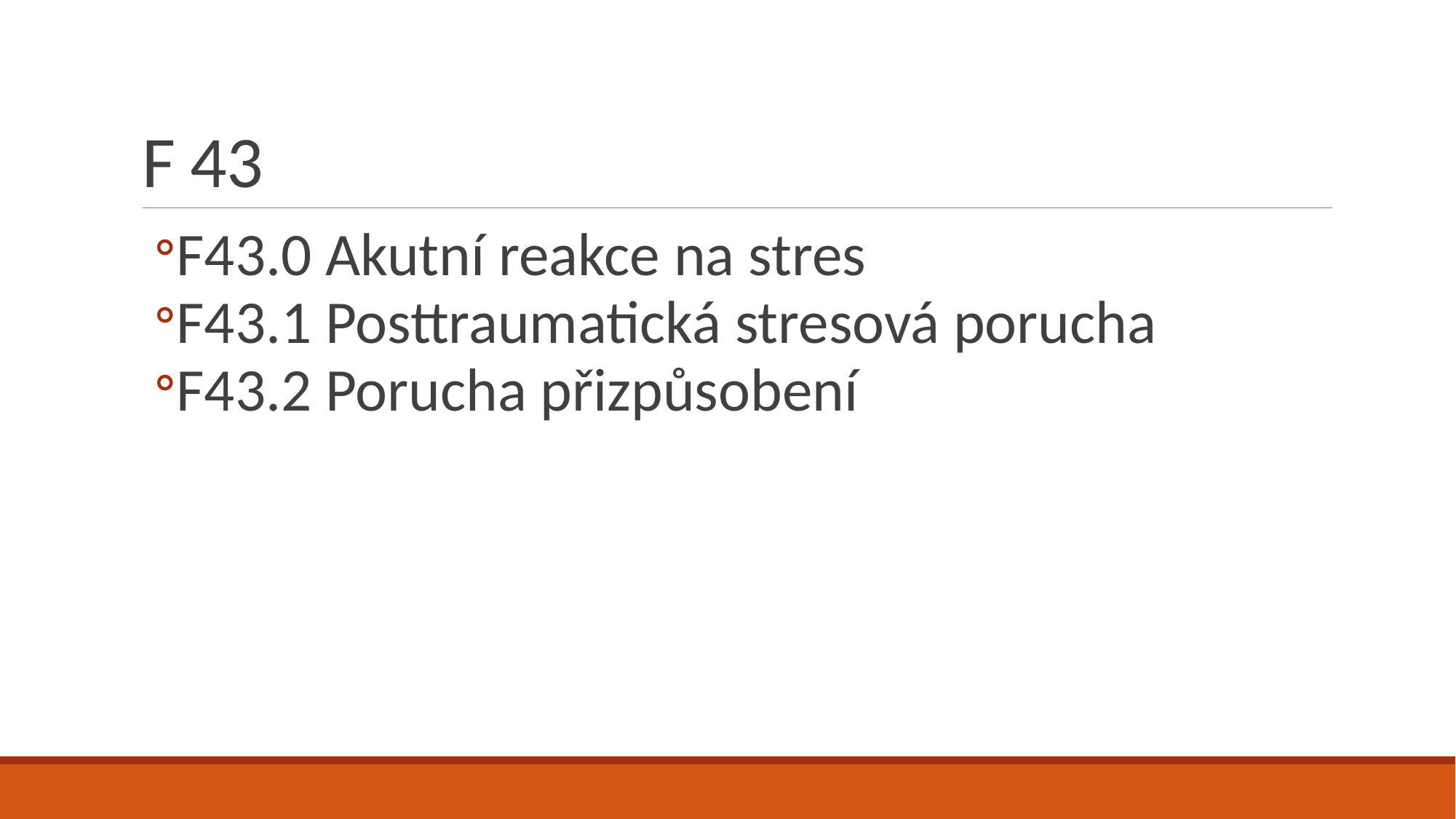

# F 43
F43.0 Akutní reakce na stres
F43.1 Posttraumatická stresová porucha
F43.2 Porucha přizpůsobení